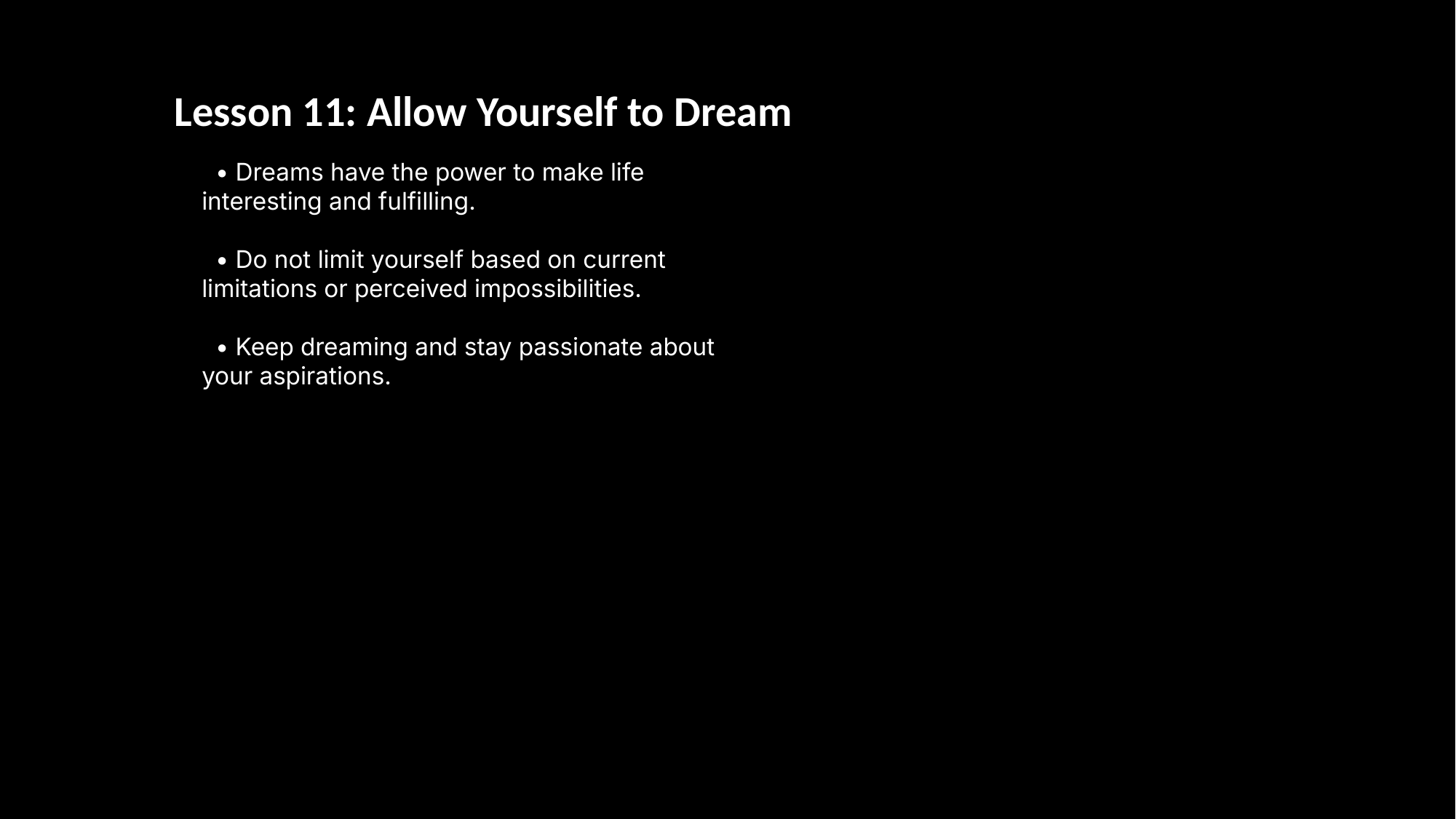

Lesson 11: Allow Yourself to Dream
  • Dreams have the power to make life interesting and fulfilling.
  • Do not limit yourself based on current limitations or perceived impossibilities.
  • Keep dreaming and stay passionate about your aspirations.